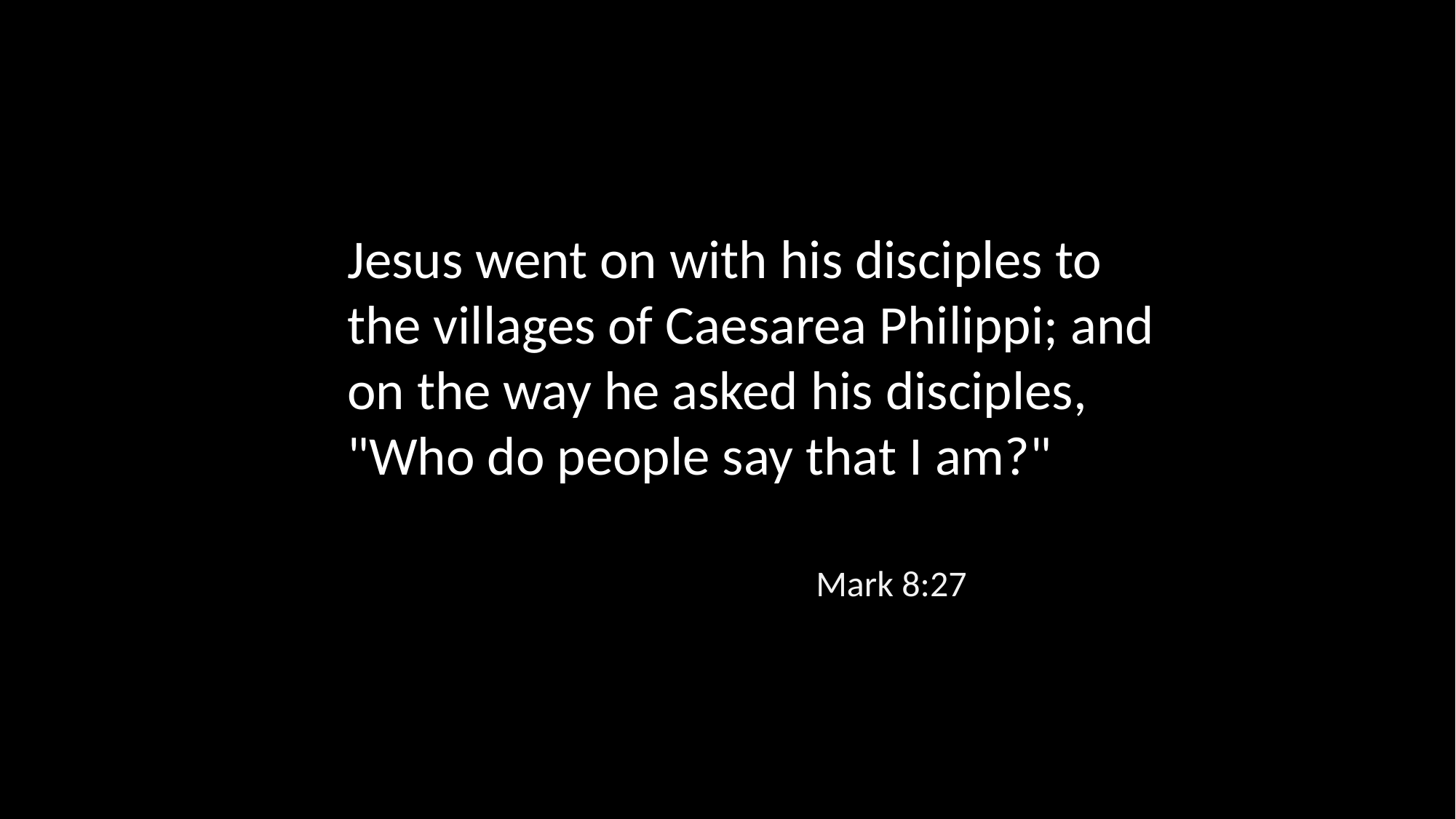

Jesus went on with his disciples to the villages of Caesarea Philippi; and on the way he asked his disciples, "Who do people say that I am?"
Mark 8:27